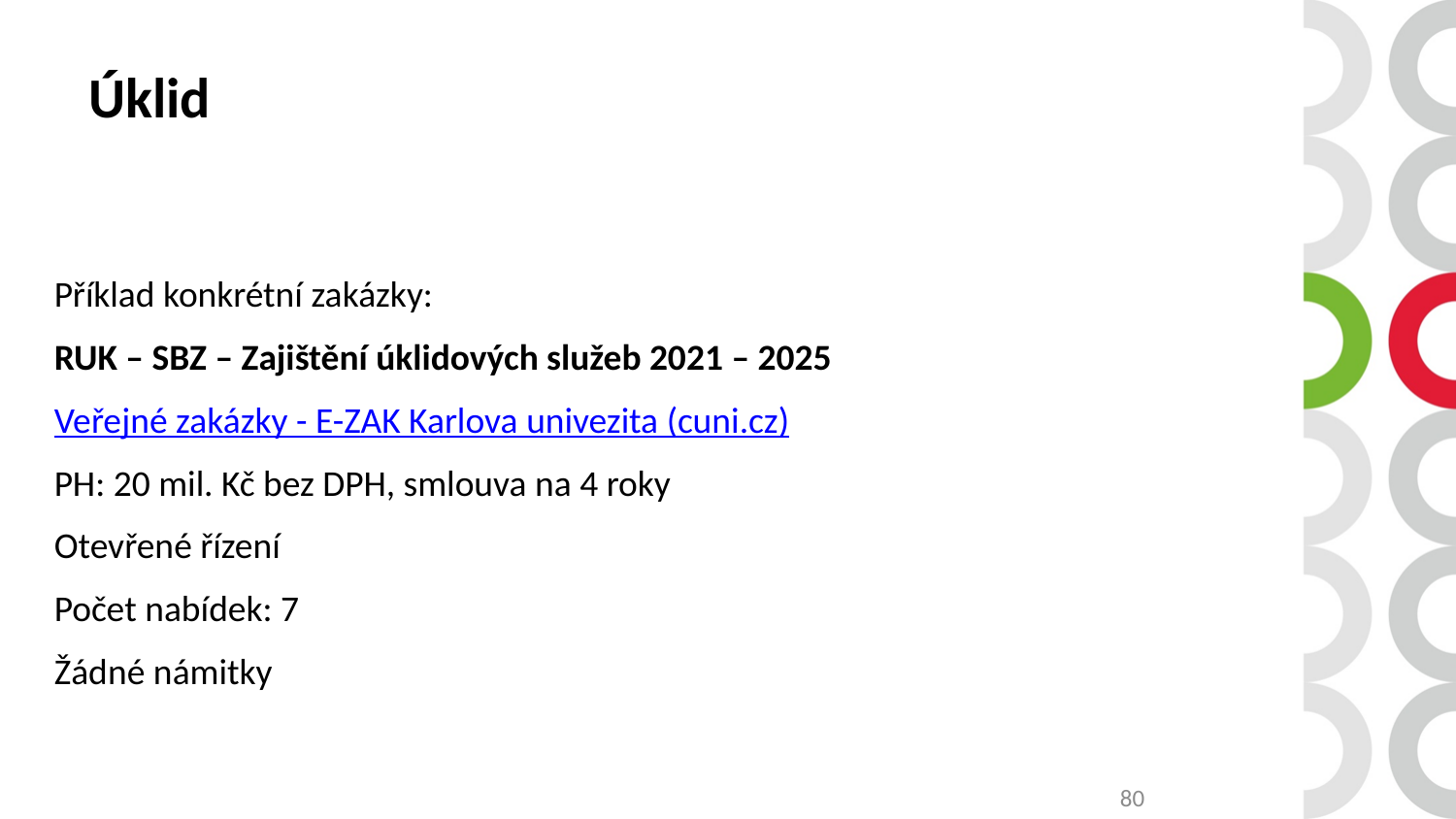

Úklid

Příklad konkrétní zakázky:
RUK – SBZ – Zajištění úklidových služeb 2021 – 2025
Veřejné zakázky - E-ZAK Karlova univezita (cuni.cz)
PH: 20 mil. Kč bez DPH, smlouva na 4 roky
Otevřené řízení
Počet nabídek: 7
Žádné námitky
80